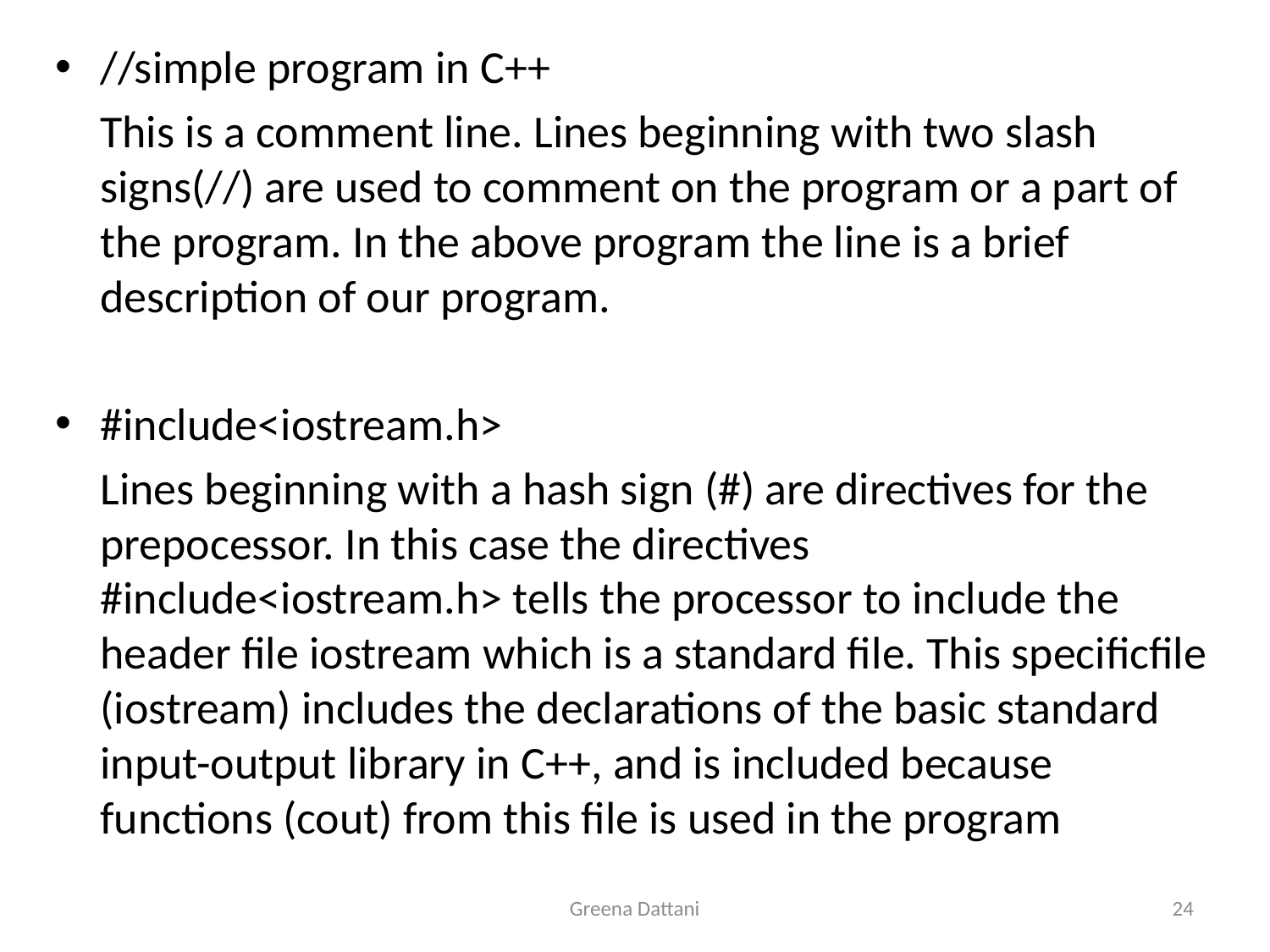

//simple program in C++
	This is a comment line. Lines beginning with two slash signs(//) are used to comment on the program or a part of the program. In the above program the line is a brief description of our program.

#include<iostream.h>
	Lines beginning with a hash sign (#) are directives for the prepocessor. In this case the directives #include<iostream.h> tells the processor to include the header file iostream which is a standard file. This specificfile (iostream) includes the declarations of the basic standard input-output library in C++, and is included because functions (cout) from this file is used in the program

Greena Dattani
24